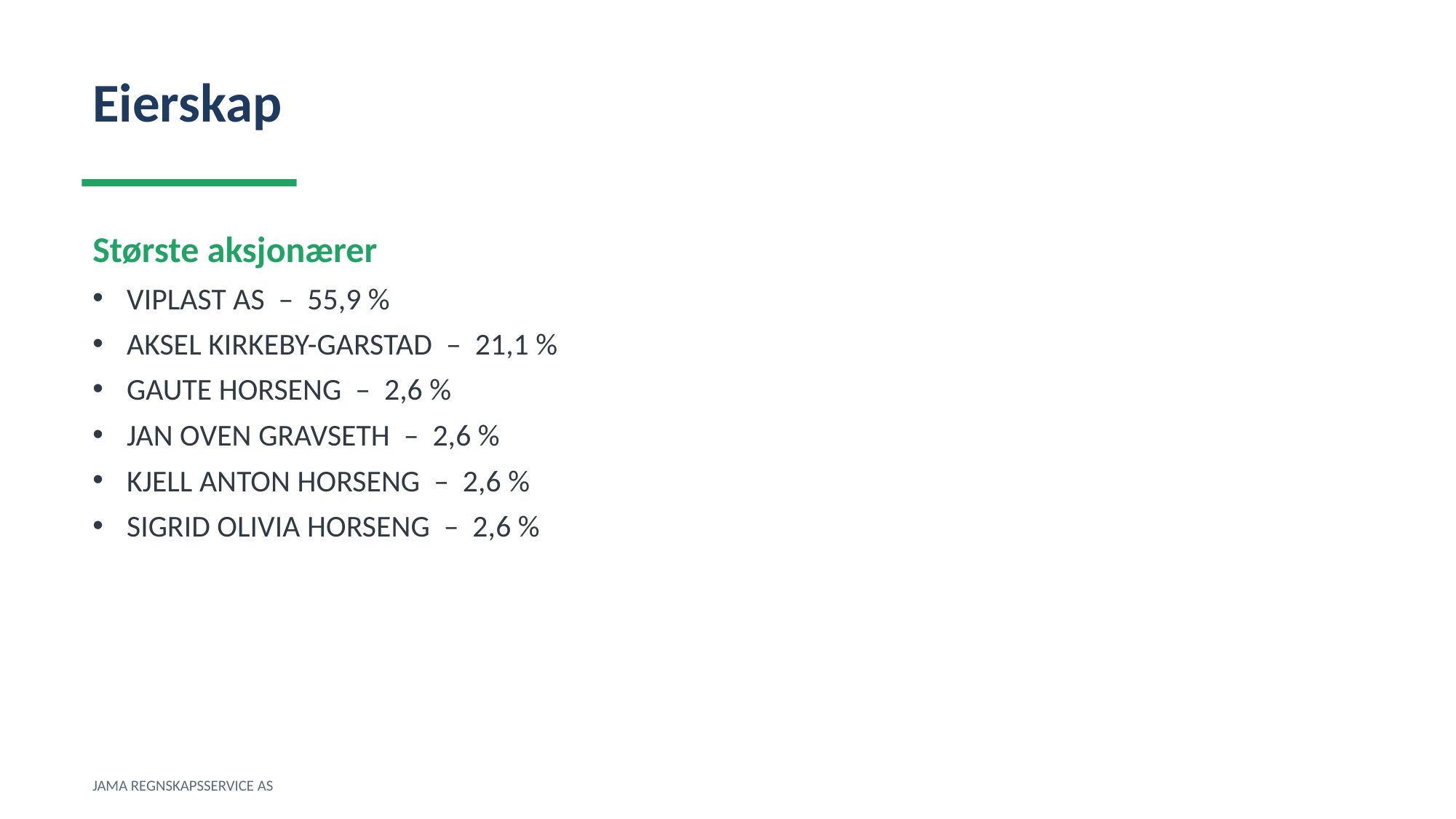

Eierskap

Største aksjonærer
VIPLAST AS  –  55,9 %
AKSEL KIRKEBY-GARSTAD  –  21,1 %
GAUTE HORSENG  –  2,6 %
JAN OVEN GRAVSETH  –  2,6 %
KJELL ANTON HORSENG  –  2,6 %
SIGRID OLIVIA HORSENG  –  2,6 %
JAMA REGNSKAPSSERVICE AS